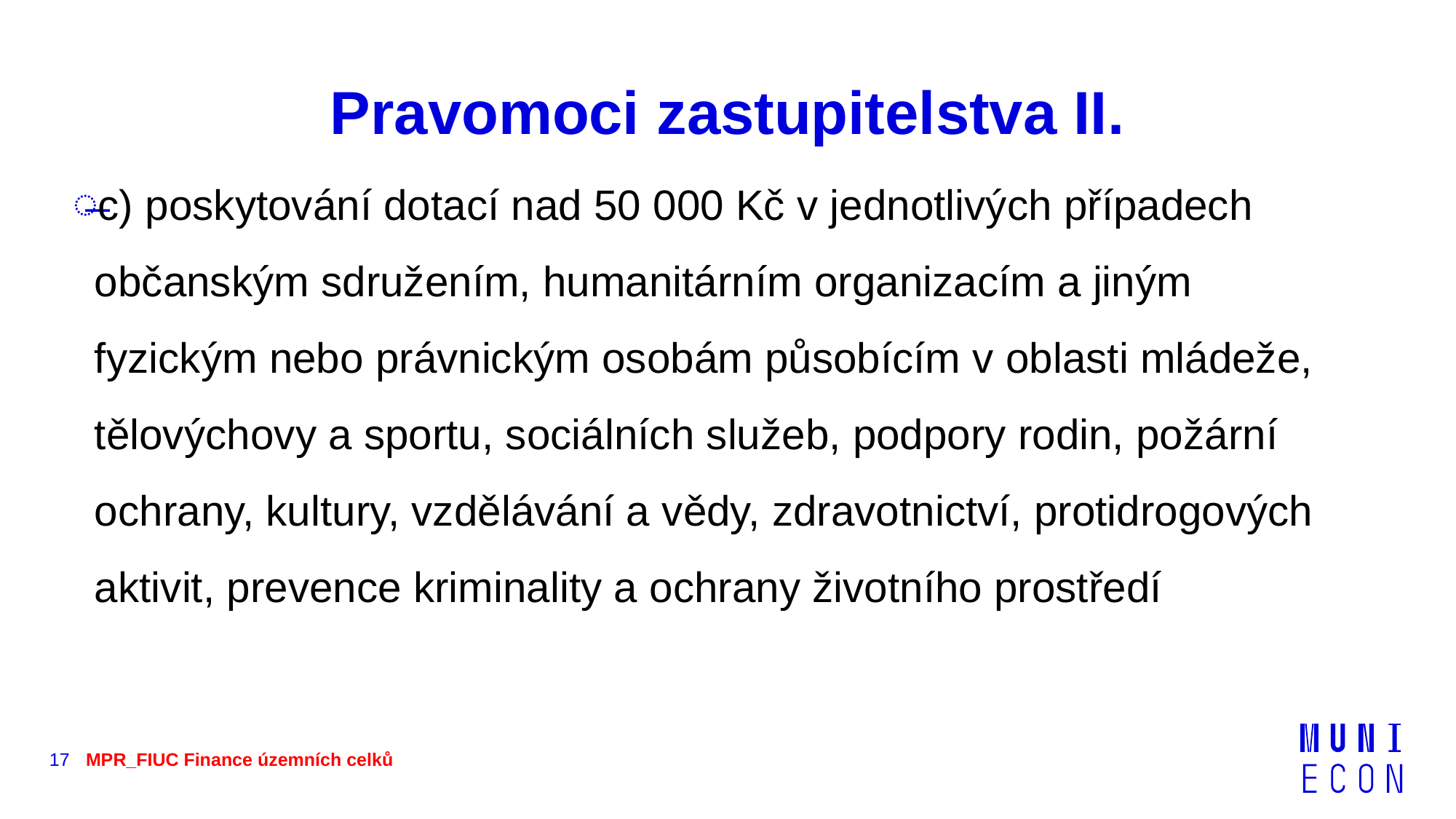

# Pravomoci zastupitelstva II.
c) poskytování dotací nad 50 000 Kč v jednotlivých případech občanským sdružením, humanitárním organizacím a jiným fyzickým nebo právnickým osobám působícím v oblasti mládeže, tělovýchovy a sportu, sociálních služeb, podpory rodin, požární ochrany, kultury, vzdělávání a vědy, zdravotnictví, protidrogových aktivit, prevence kriminality a ochrany životního prostředí

17
MPR_FIUC Finance územních celků